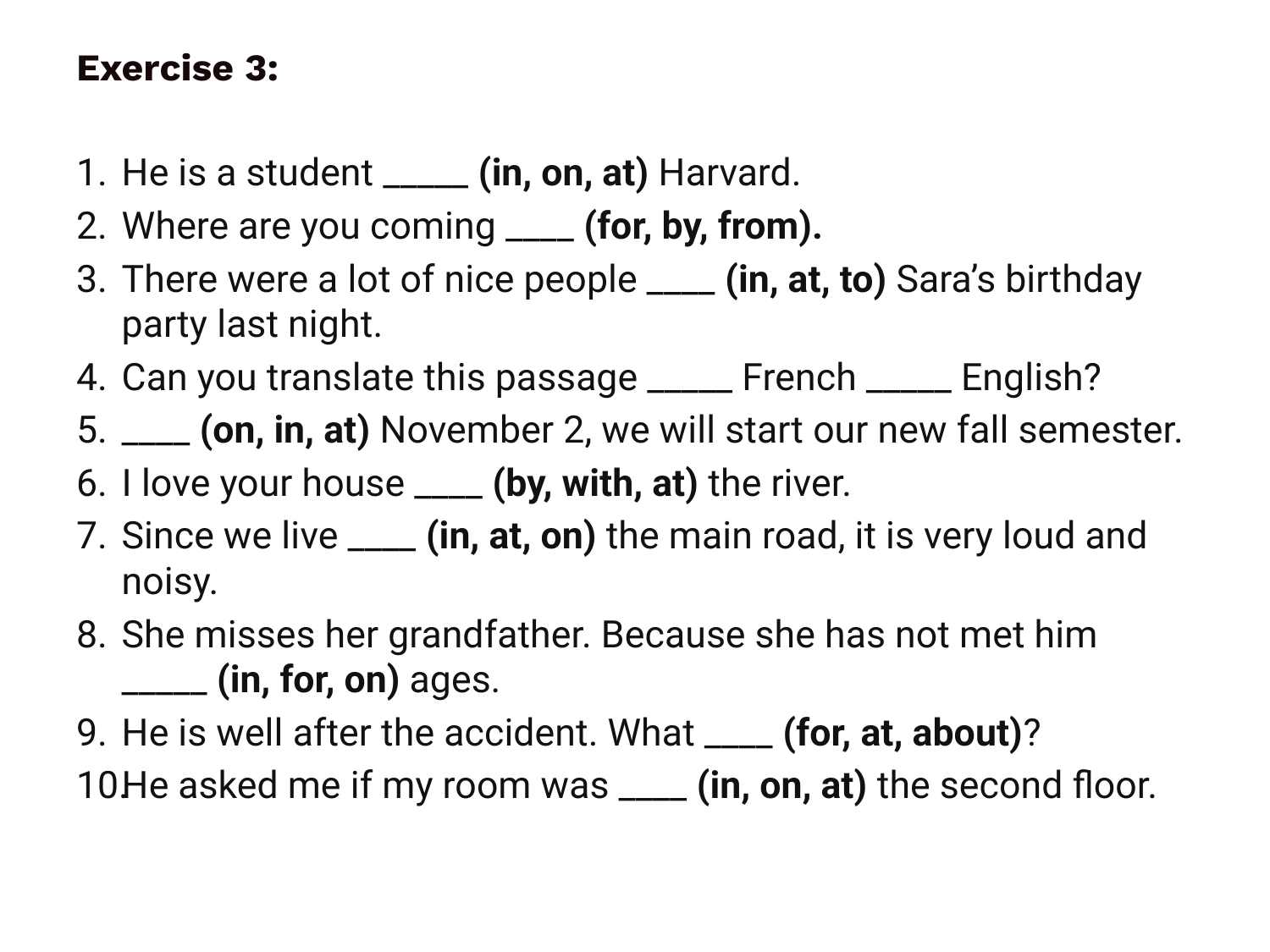

Exercise 3:

He is a student _____ (in, on, at) Harvard.
Where are you coming ____ (for, by, from).
There were a lot of nice people ____ (in, at, to) Sara’s birthday party last night.
Can you translate this passage _____ French _____ English?
____ (on, in, at) November 2, we will start our new fall semester.
I love your house ____ (by, with, at) the river.
Since we live ____ (in, at, on) the main road, it is very loud and noisy.
She misses her grandfather. Because she has not met him _____ (in, for, on) ages.
He is well after the accident. What ____ (for, at, about)?
He asked me if my room was ____ (in, on, at) the second floor.

#